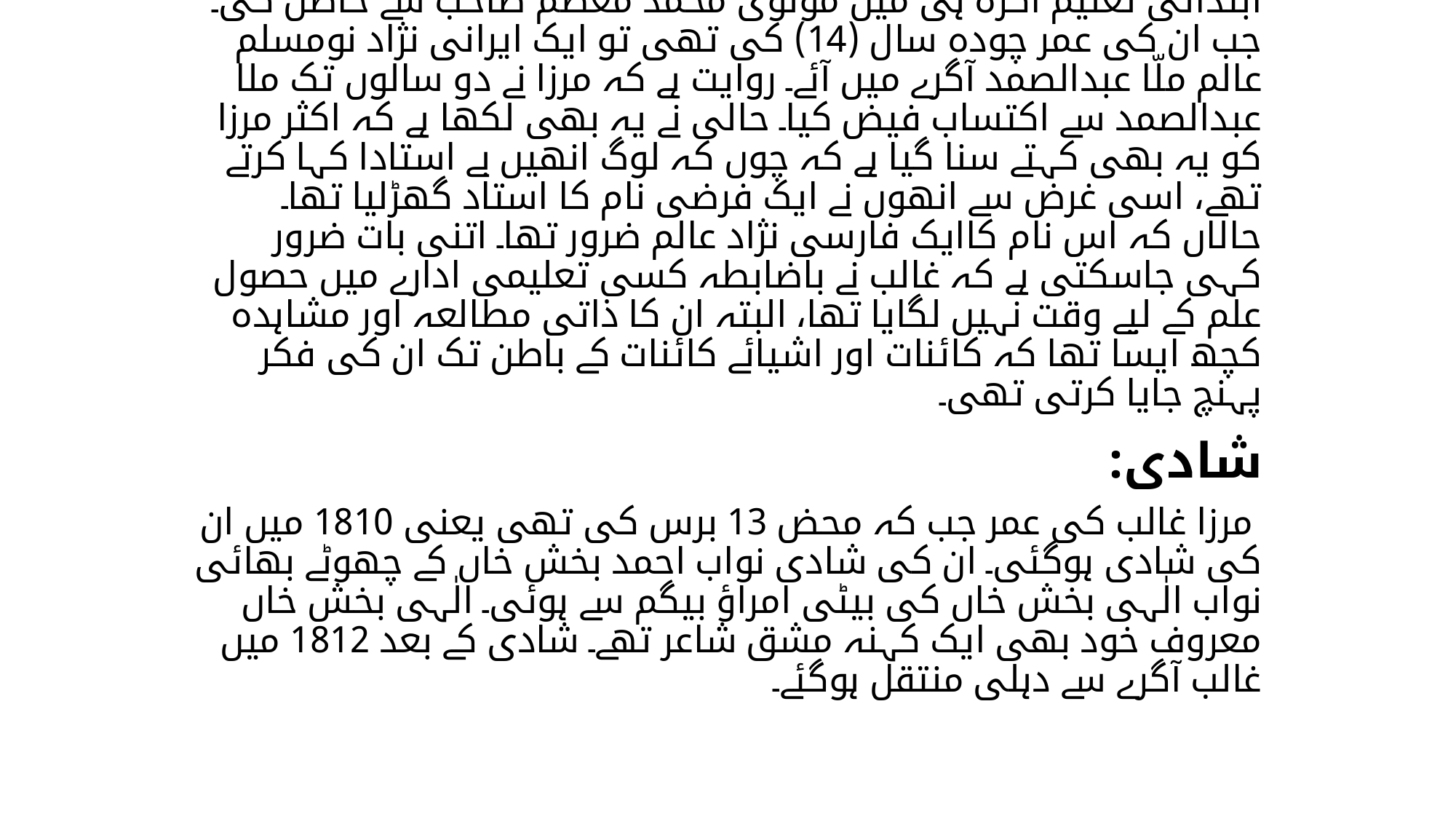

# تعلیم: ابتدائی تعلیم آگرہ ہی میں مولوی محمد معظّم صاحب سے حاصل کی۔ جب ان کی عمر چودہ سال (14) کی تھی تو ایک ایرانی نژاد نومسلم عالم ملّا عبدالصمد آگرے میں آئے۔ روایت ہے کہ مرزا نے دو سالوں تک ملا عبدالصمد سے اکتساب فیض کیا۔ حالی نے یہ بھی لکھا ہے کہ اکثر مرزا کو یہ بھی کہتے سنا گیا ہے کہ چوں کہ لوگ انھیں بے استادا کہا کرتے تھے، اسی غرض سے انھوں نے ایک فرضی نام کا استاد گھڑلیا تھا۔ حالاں کہ اس نام کاایک فارسی نژاد عالم ضرور تھا۔ اتنی بات ضرور کہی جاسکتی ہے کہ غالب نے باضابطہ کسی تعلیمی ادارے میں حصول علم کے لیے وقت نہیں لگایا تھا، البتہ ان کا ذاتی مطالعہ اور مشاہدہ کچھ ایسا تھا کہ کائنات اور اشیائے کائنات کے باطن تک ان کی فکر پہنچ جایا کرتی تھی۔
شادی:
 مرزا غالب کی عمر جب کہ محض 13 برس کی تھی یعنی 1810 میں ان کی شادی ہوگئی۔ ان کی شادی نواب احمد بخش خاں کے چھوٹے بھائی نواب الٰہی بخش خاں کی بیٹی امراؤ بیگم سے ہوئی۔ الٰہی بخش خاں معروف خود بھی ایک کہنہ مشق شاعر تھے۔ شادی کے بعد 1812 میں غالب آگرے سے دہلی منتقل ہوگئے۔